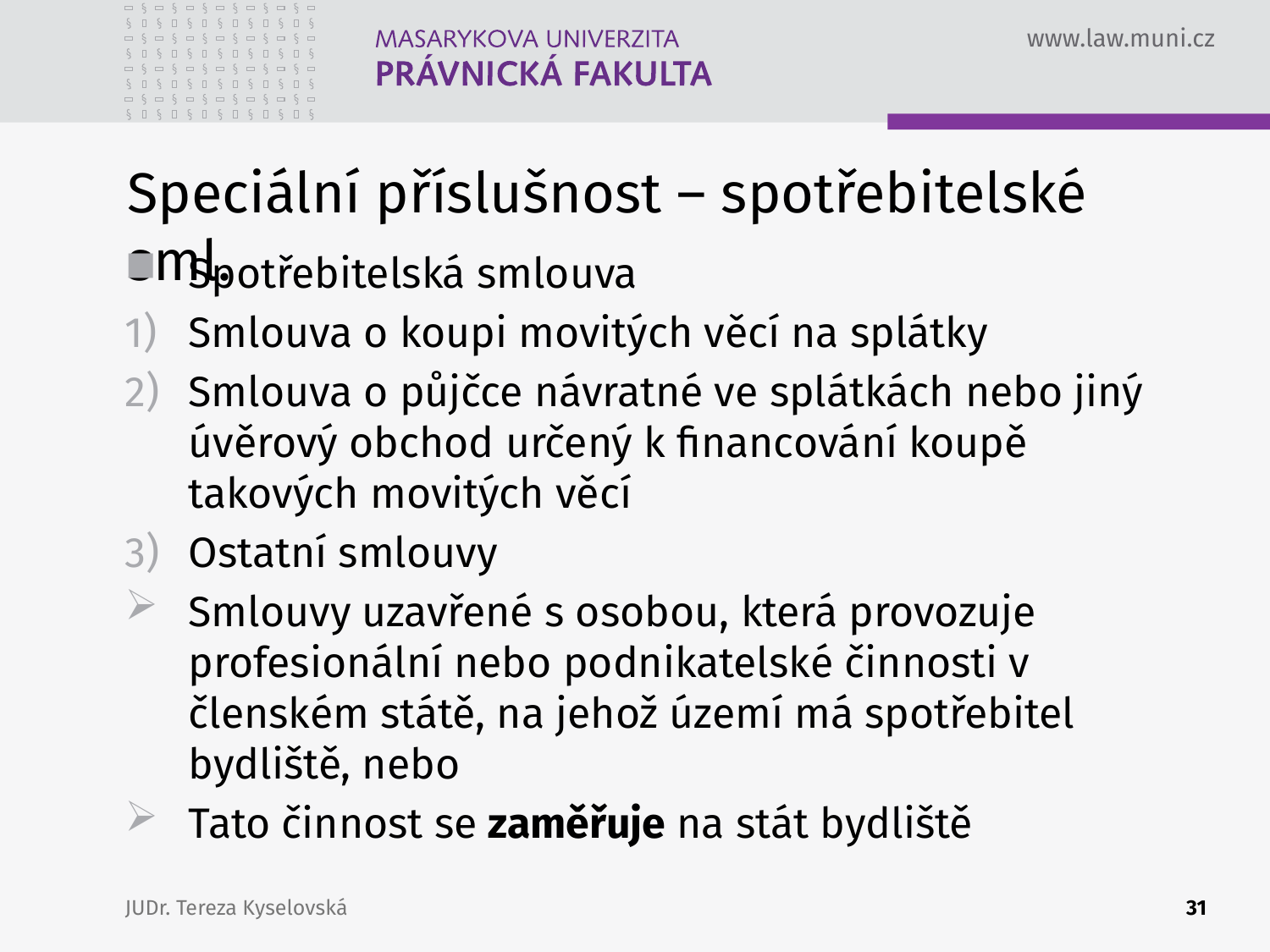

# Speciální příslušnost – spotřebitelské sml.
Spotřebitelská smlouva
Smlouva o koupi movitých věcí na splátky
Smlouva o půjčce návratné ve splátkách nebo jiný úvěrový obchod určený k financování koupě takových movitých věcí
Ostatní smlouvy
Smlouvy uzavřené s osobou, která provozuje profesionální nebo podnikatelské činnosti v členském státě, na jehož území má spotřebitel bydliště, nebo
Tato činnost se zaměřuje na stát bydliště
JUDr. Tereza Kyselovská
31